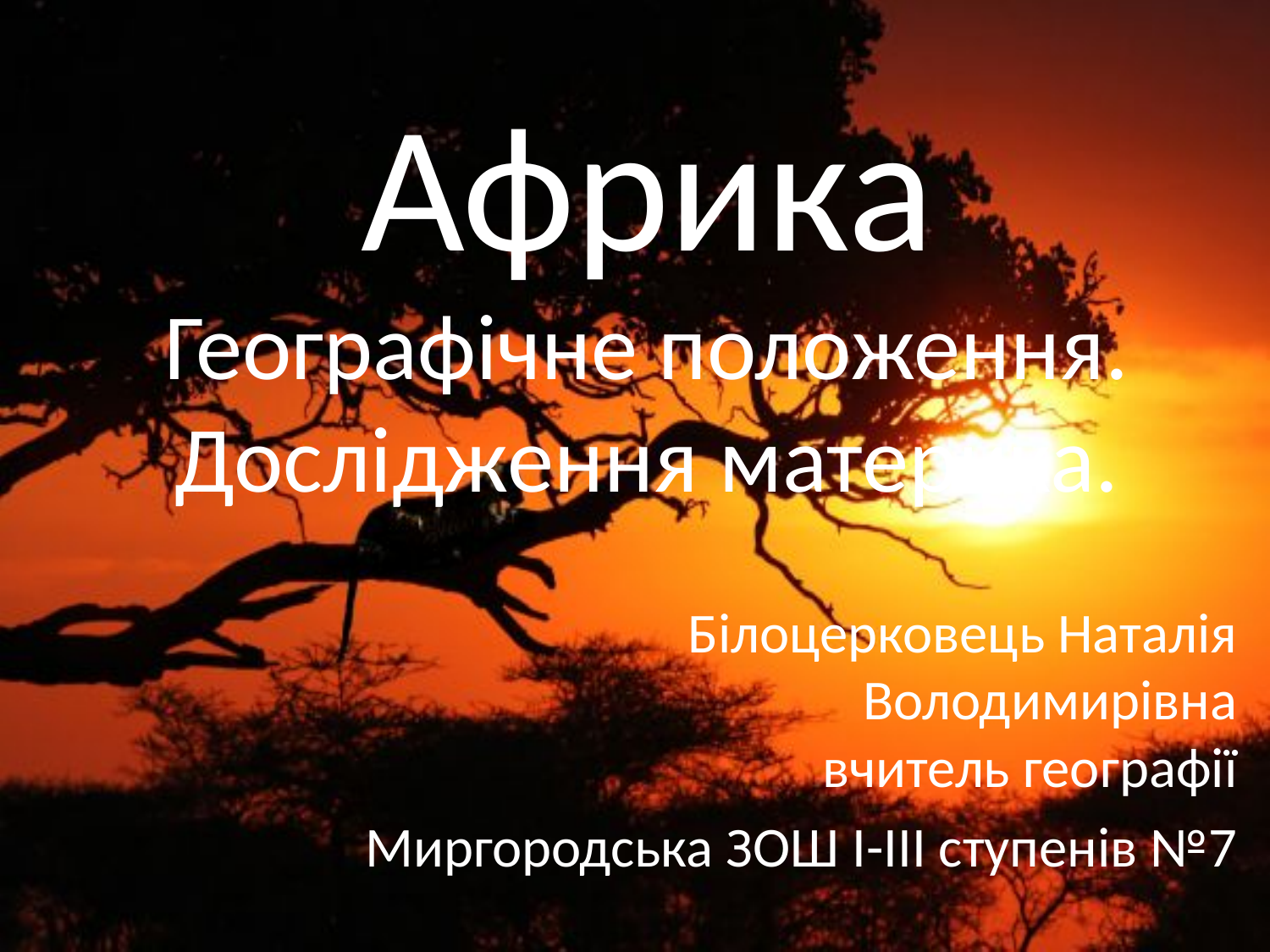

# Африка Географічне положення. Дослідження материка.
Білоцерковець Наталія Володимирівна
вчитель географії
Миргородська ЗОШ І-ІІІ ступенів №7